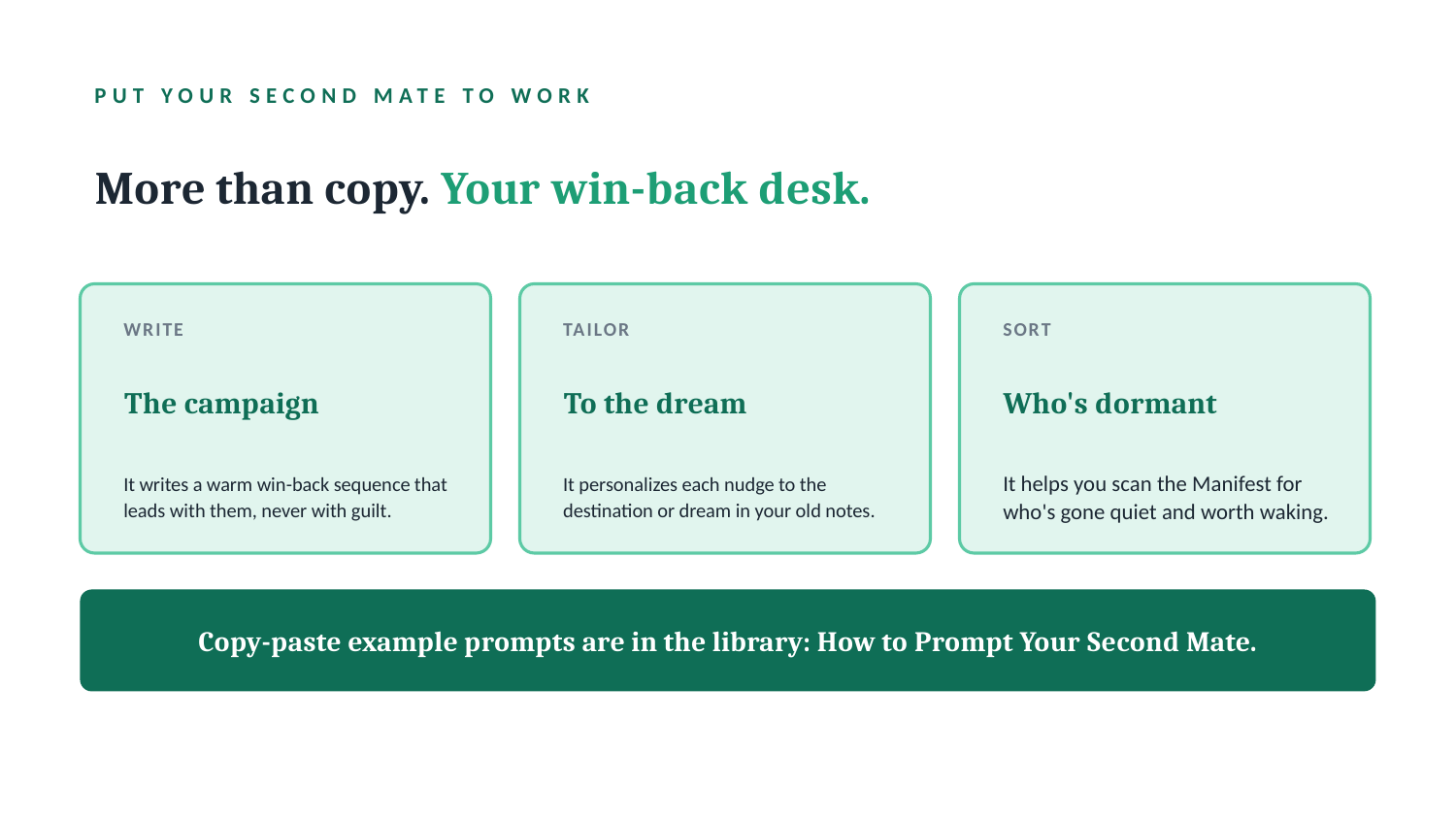

PUT YOUR SECOND MATE TO WORK
More than copy. Your win-back desk.

WRITE
TAILOR
SORT
The campaign
To the dream
Who's dormant
It writes a warm win-back sequence that leads with them, never with guilt.
It personalizes each nudge to the destination or dream in your old notes.
It helps you scan the Manifest for who's gone quiet and worth waking.

Copy-paste example prompts are in the library: How to Prompt Your Second Mate.